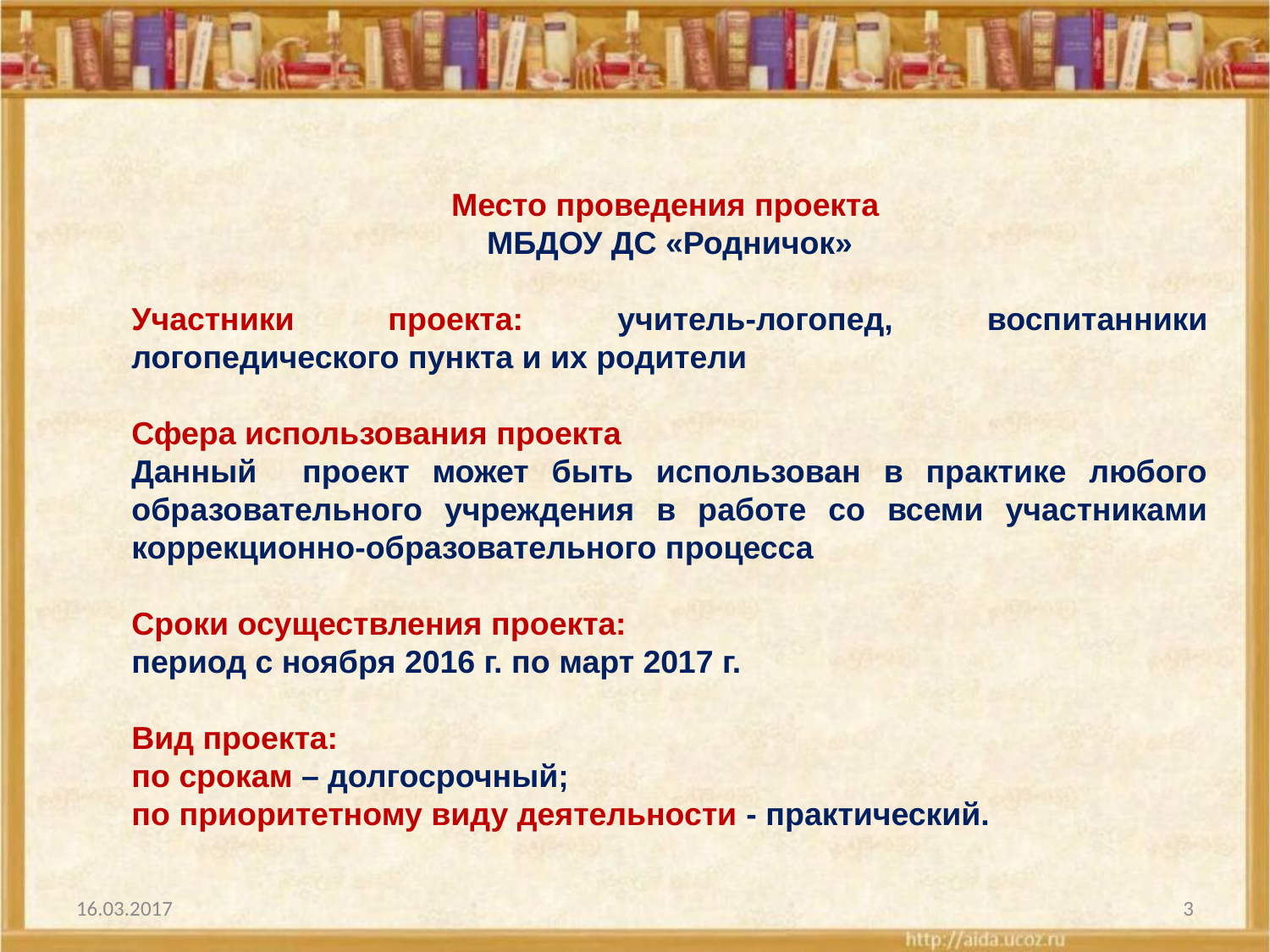

Место проведения проекта
МБДОУ ДС «Родничок»

Участники проекта: учитель-логопед, воспитанники логопедического пункта и их родители

Сфера использования проекта
Данный  проект может быть использован в практике любого образовательного учреждения в работе со всеми участниками коррекционно-образовательного процесса

Сроки осуществления проекта:
период с ноября 2016 г. по март 2017 г.

Вид проекта:
по срокам – долгосрочный;
по приоритетному виду деятельности - практический.

16.03.2017
3